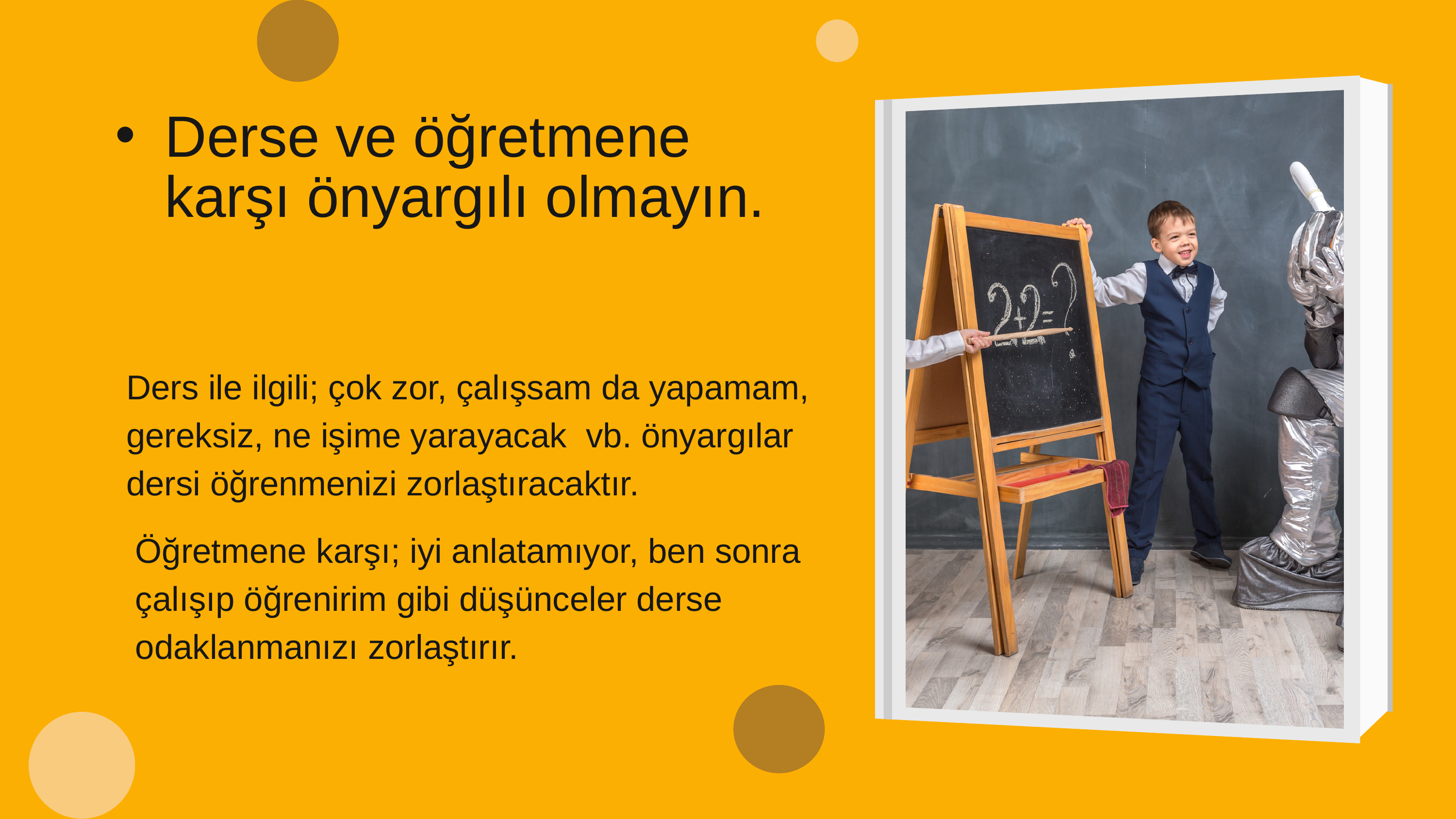

Derse ve öğretmene karşı önyargılı olmayın.
Ders ile ilgili; çok zor, çalışsam da yapamam, gereksiz, ne işime yarayacak  vb. önyargılar dersi öğrenmenizi zorlaştıracaktır.
Öğretmene karşı; iyi anlatamıyor, ben sonra çalışıp öğrenirim gibi düşünceler derse odaklanmanızı zorlaştırır.